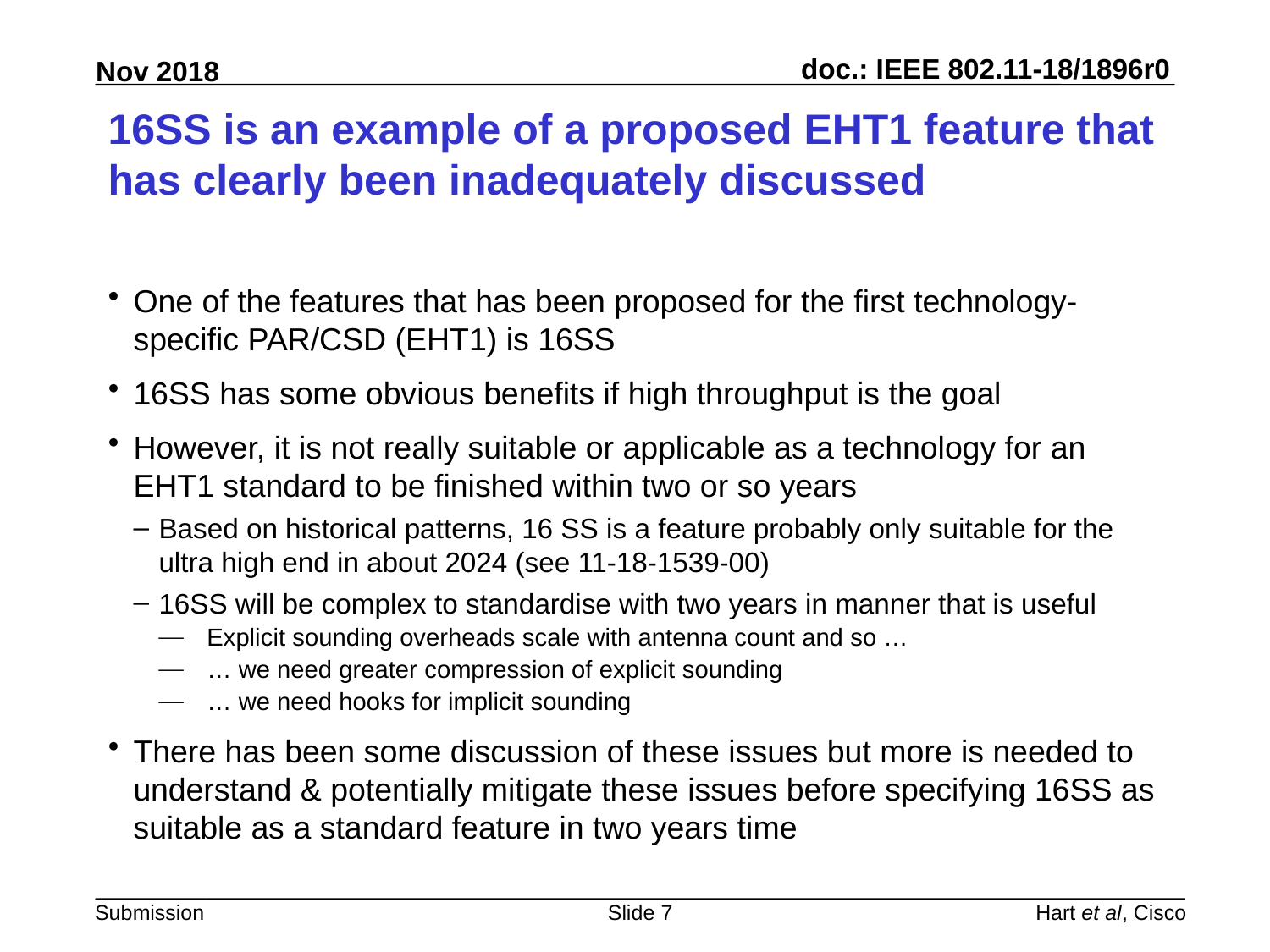

# 16SS is an example of a proposed EHT1 feature that has clearly been inadequately discussed
One of the features that has been proposed for the first technology-specific PAR/CSD (EHT1) is 16SS
16SS has some obvious benefits if high throughput is the goal
However, it is not really suitable or applicable as a technology for an EHT1 standard to be finished within two or so years
Based on historical patterns, 16 SS is a feature probably only suitable for the ultra high end in about 2024 (see 11-18-1539-00)
16SS will be complex to standardise with two years in manner that is useful
Explicit sounding overheads scale with antenna count and so …
… we need greater compression of explicit sounding
… we need hooks for implicit sounding
There has been some discussion of these issues but more is needed to understand & potentially mitigate these issues before specifying 16SS as suitable as a standard feature in two years time
Slide 7
Hart et al, Cisco